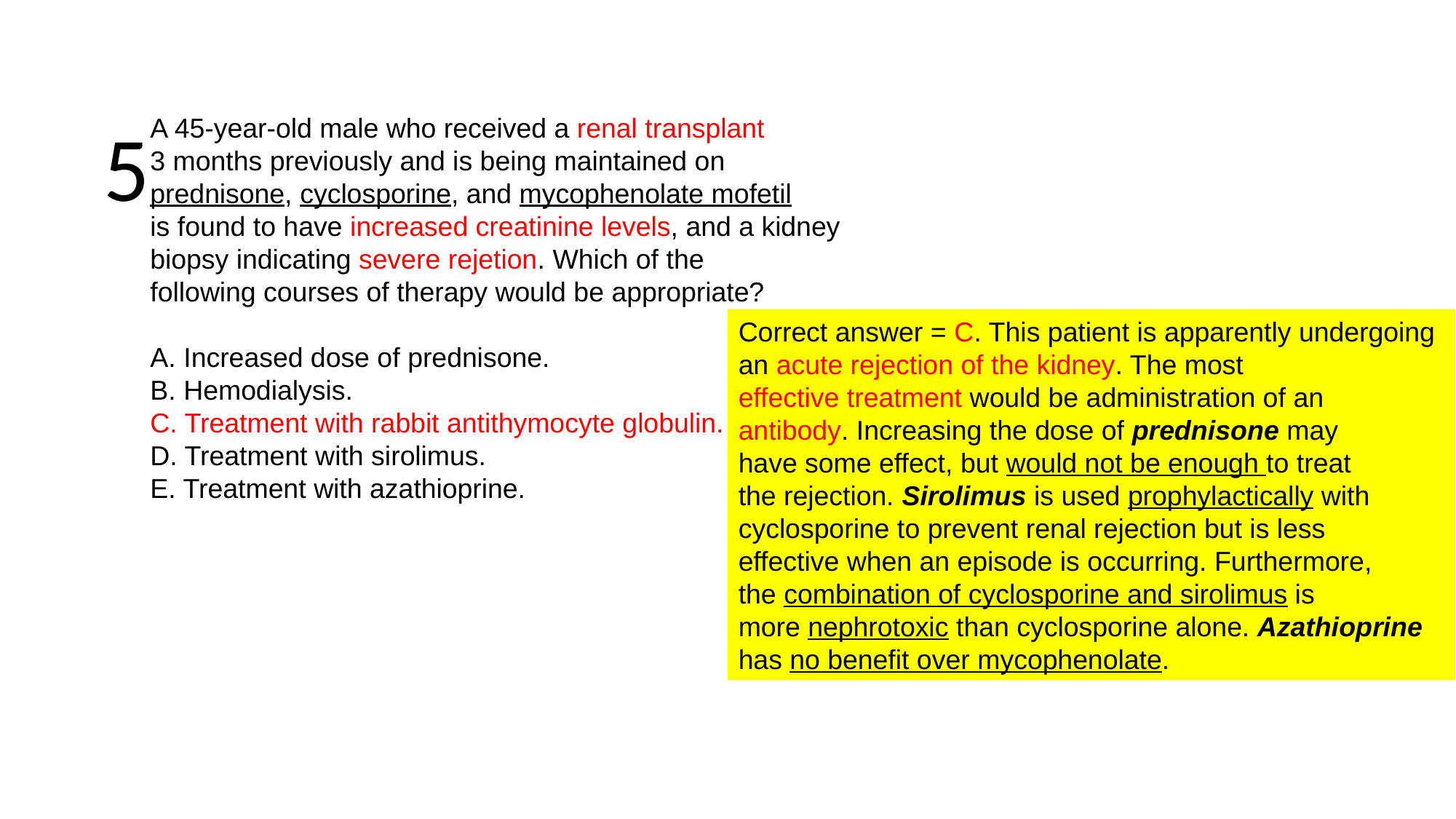

5
A 45-year-old male who received a renal transplant
3 months previously and is being maintained on prednisone, cyclosporine, and mycophenolate mofetil
is found to have increased creatinine levels, and a kidney
biopsy indicating severe rejetion. Which of the
following courses of therapy would be appropriate?

A. Increased dose of prednisone.
B. Hemodialysis.
C. Treatment with rabbit antithymocyte globulin.
D. Treatment with sirolimus.
E. Treatment with azathioprine.
Correct answer = C. This patient is apparently undergoing
an acute rejection of the kidney. The most
effective treatment would be administration of an
antibody. Increasing the dose of prednisone may
have some effect, but would not be enough to treat
the rejection. Sirolimus is used prophylactically with
cyclosporine to prevent renal rejection but is less
effective when an episode is occurring. Furthermore,
the combination of cyclosporine and sirolimus is
more nephrotoxic than cyclosporine alone. Azathioprine
has no benefit over mycophenolate.